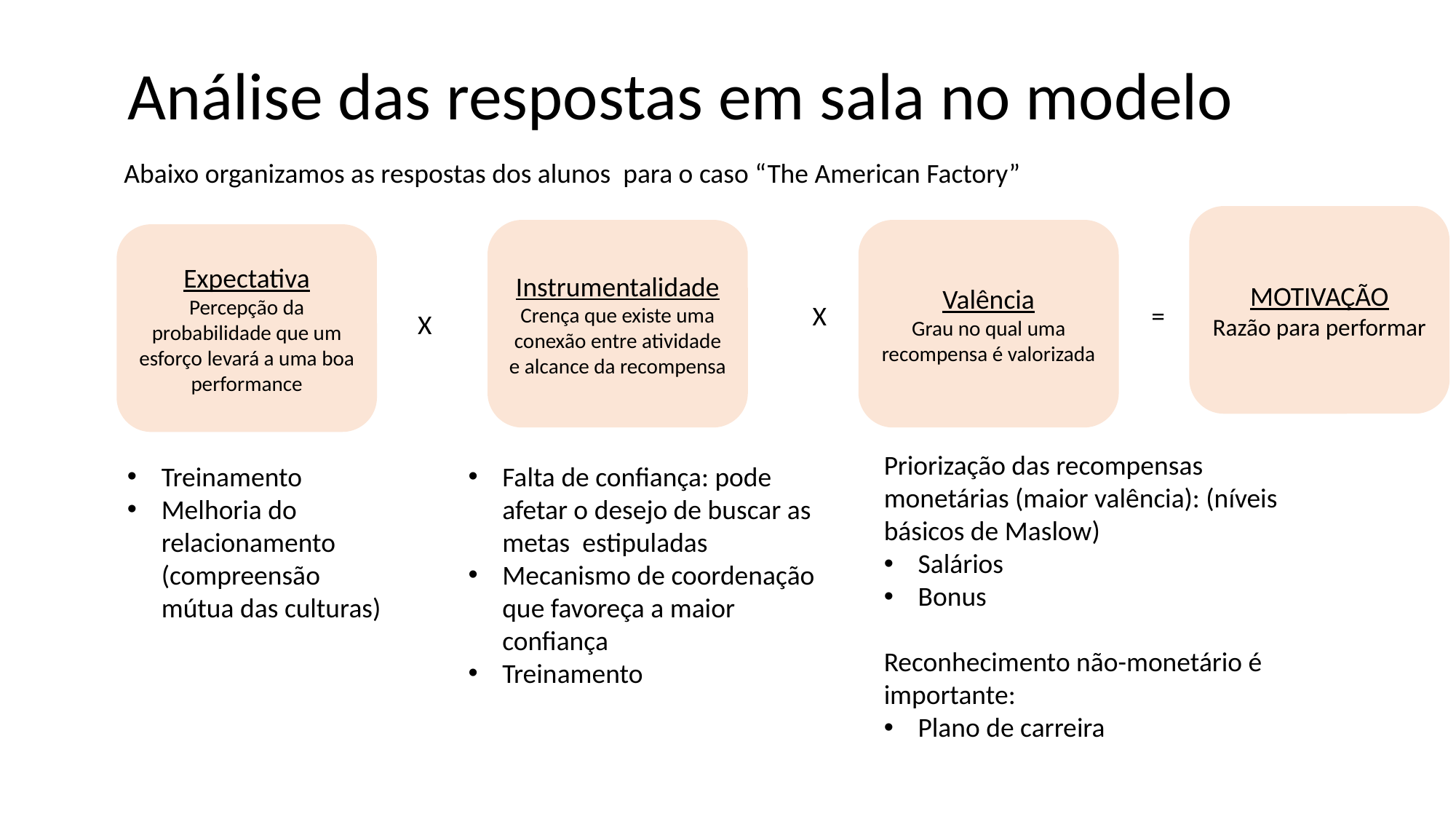

# Análise das respostas em sala no modelo
Abaixo organizamos as respostas dos alunos  para o caso “The American Factory”
MOTIVAÇÃO
Razão para performar
Valência
Grau no qual uma recompensa é valorizada
Instrumentalidade
Crença que existe uma conexão entre atividade e alcance da recompensa
Expectativa
Percepção da probabilidade que um esforço levará a uma boa performance
X
=
X
Priorização das recompensas monetárias (maior valência): (níveis básicos de Maslow)
Salários
Bonus

Reconhecimento não-monetário é importante:
Plano de carreira

Treinamento
Melhoria do relacionamento (compreensão mútua das culturas)
Falta de confiança: pode afetar o desejo de buscar as metas  estipuladas
Mecanismo de coordenação que favoreça a maior confiança
Treinamento